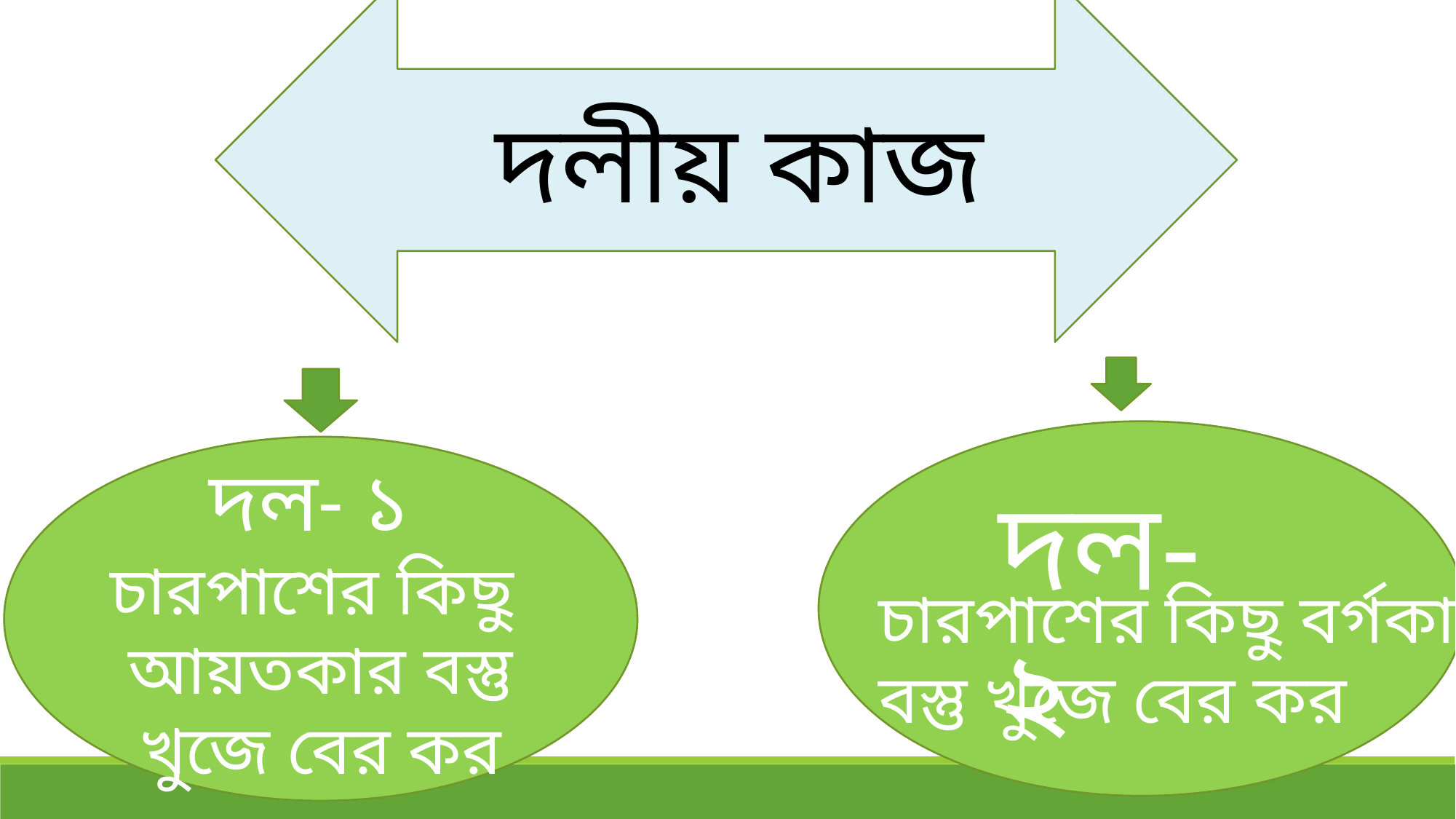

দলীয় কাজ

চারপাশের কিছু বর্গকার বস্তু খুজে বের কর
দল- ১
চারপাশের কিছু  আয়তকার বস্তু খুজে বের কর
দল- ২